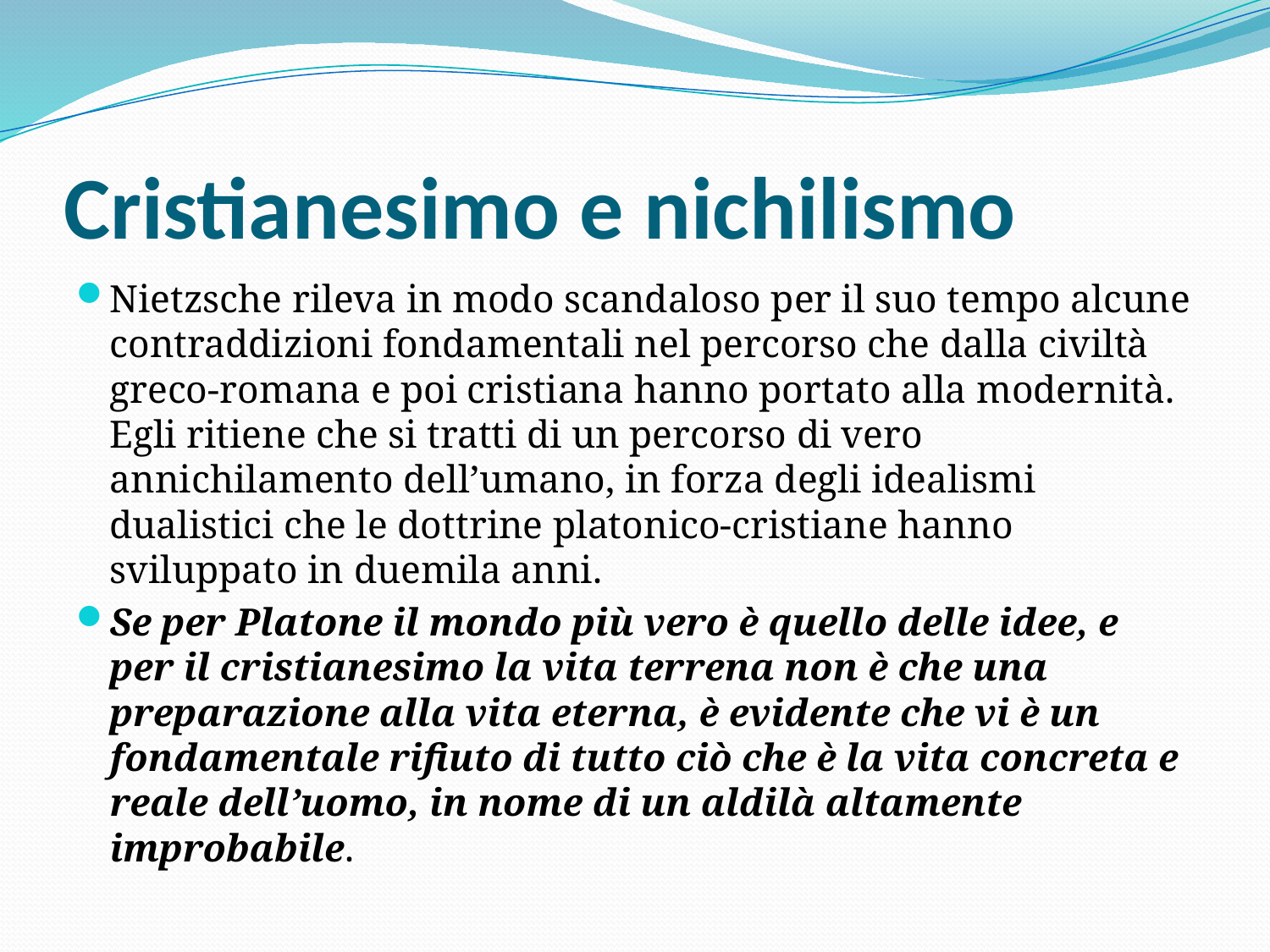

# Cristianesimo e nichilismo
Nietzsche rileva in modo scandaloso per il suo tempo alcune contraddizioni fondamentali nel percorso che dalla civiltà greco-romana e poi cristiana hanno portato alla modernità. Egli ritiene che si tratti di un percorso di vero annichilamento dell’umano, in forza degli idealismi dualistici che le dottrine platonico-cristiane hanno sviluppato in duemila anni.
Se per Platone il mondo più vero è quello delle idee, e per il cristianesimo la vita terrena non è che una preparazione alla vita eterna, è evidente che vi è un fondamentale rifiuto di tutto ciò che è la vita concreta e reale dell’uomo, in nome di un aldilà altamente improbabile.